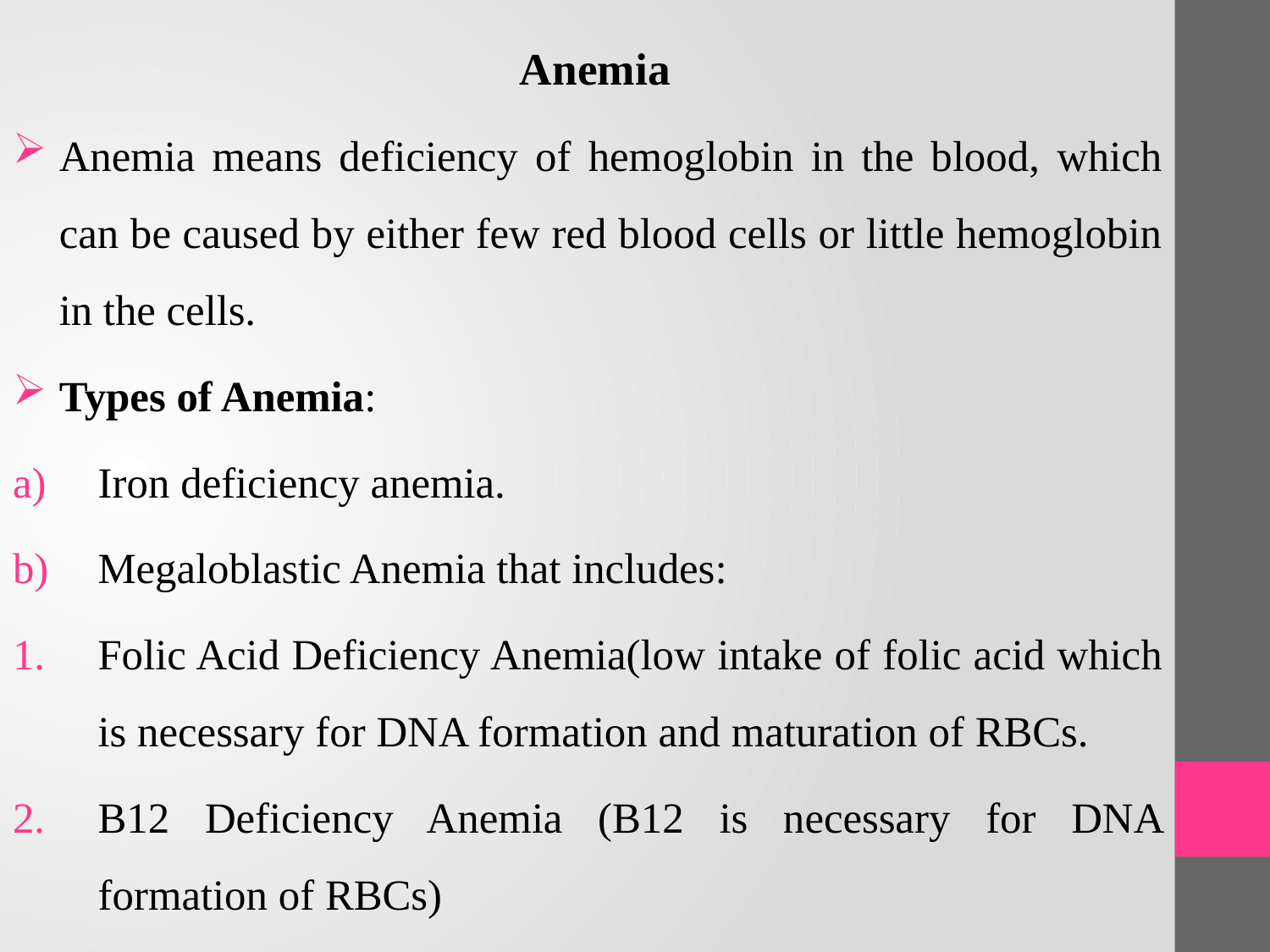

Anemia
Anemia means deficiency of hemoglobin in the blood, which can be caused by either few red blood cells or little hemoglobin in the cells.
Types of Anemia:
Iron deficiency anemia.
Megaloblastic Anemia that includes:
Folic Acid Deficiency Anemia(low intake of folic acid which is necessary for DNA formation and maturation of RBCs.
B12 Deficiency Anemia (B12 is necessary for DNA formation of RBCs)